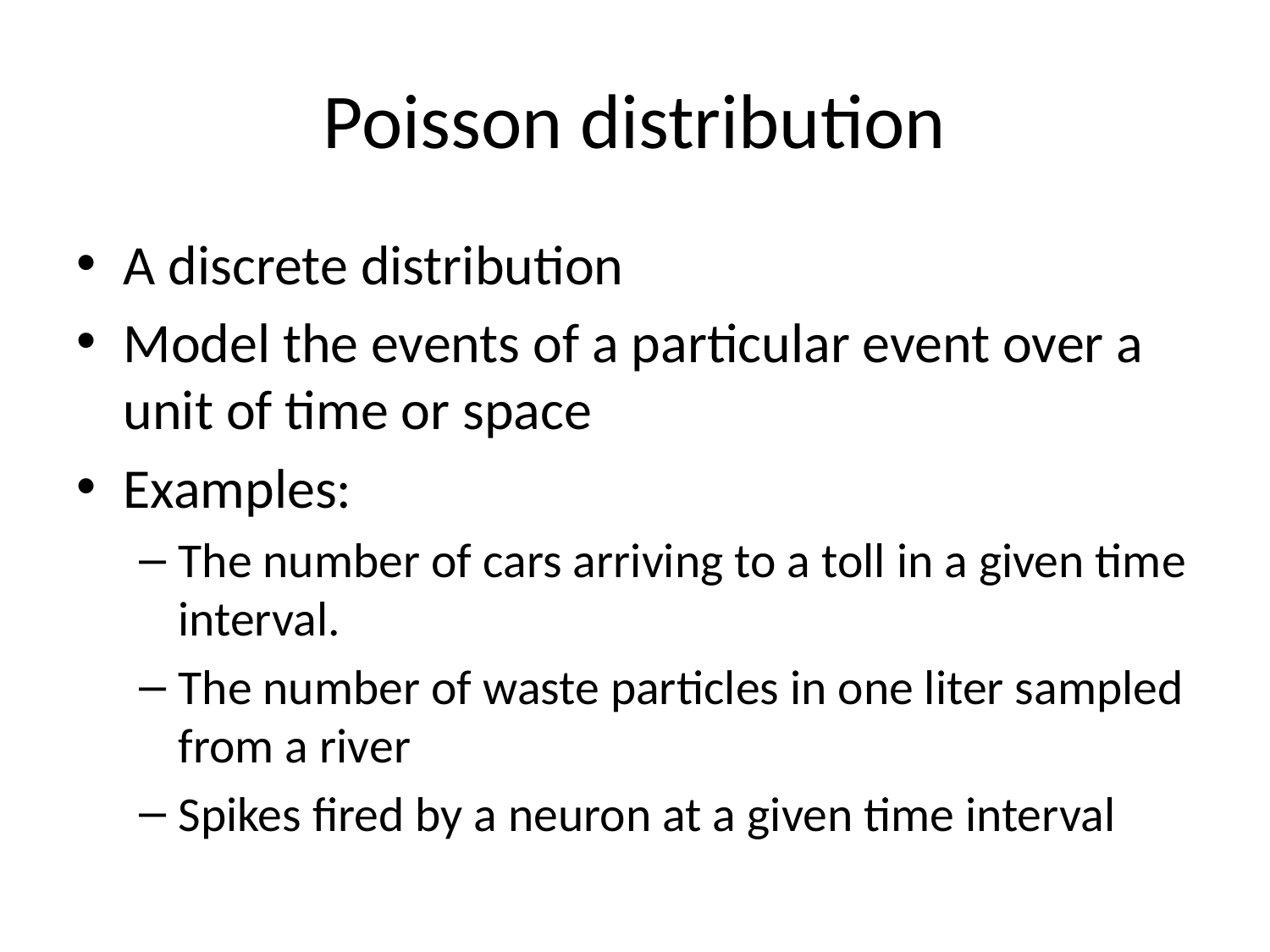

# Poisson distribution
A discrete distribution
Model the events of a particular event over a unit of time or space
Examples:
The number of cars arriving to a toll in a given time interval.
The number of waste particles in one liter sampled from a river
Spikes fired by a neuron at a given time interval